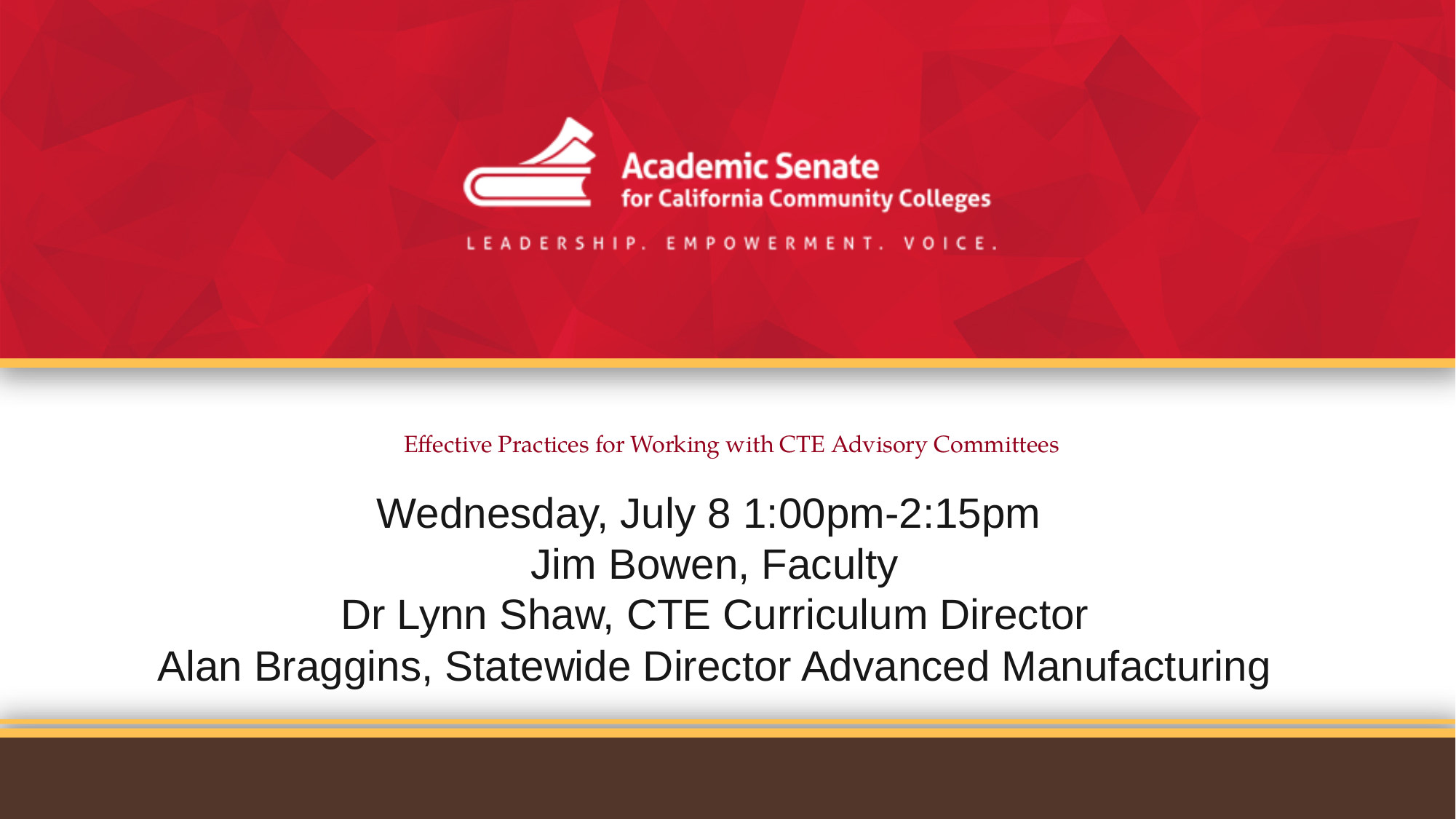

Effective Practices for Working with CTE Advisory Committees
Wednesday, July 8 1:00pm-2:15pm
Jim Bowen, Faculty
Dr Lynn Shaw, CTE Curriculum Director
Alan Braggins, Statewide Director Advanced Manufacturing